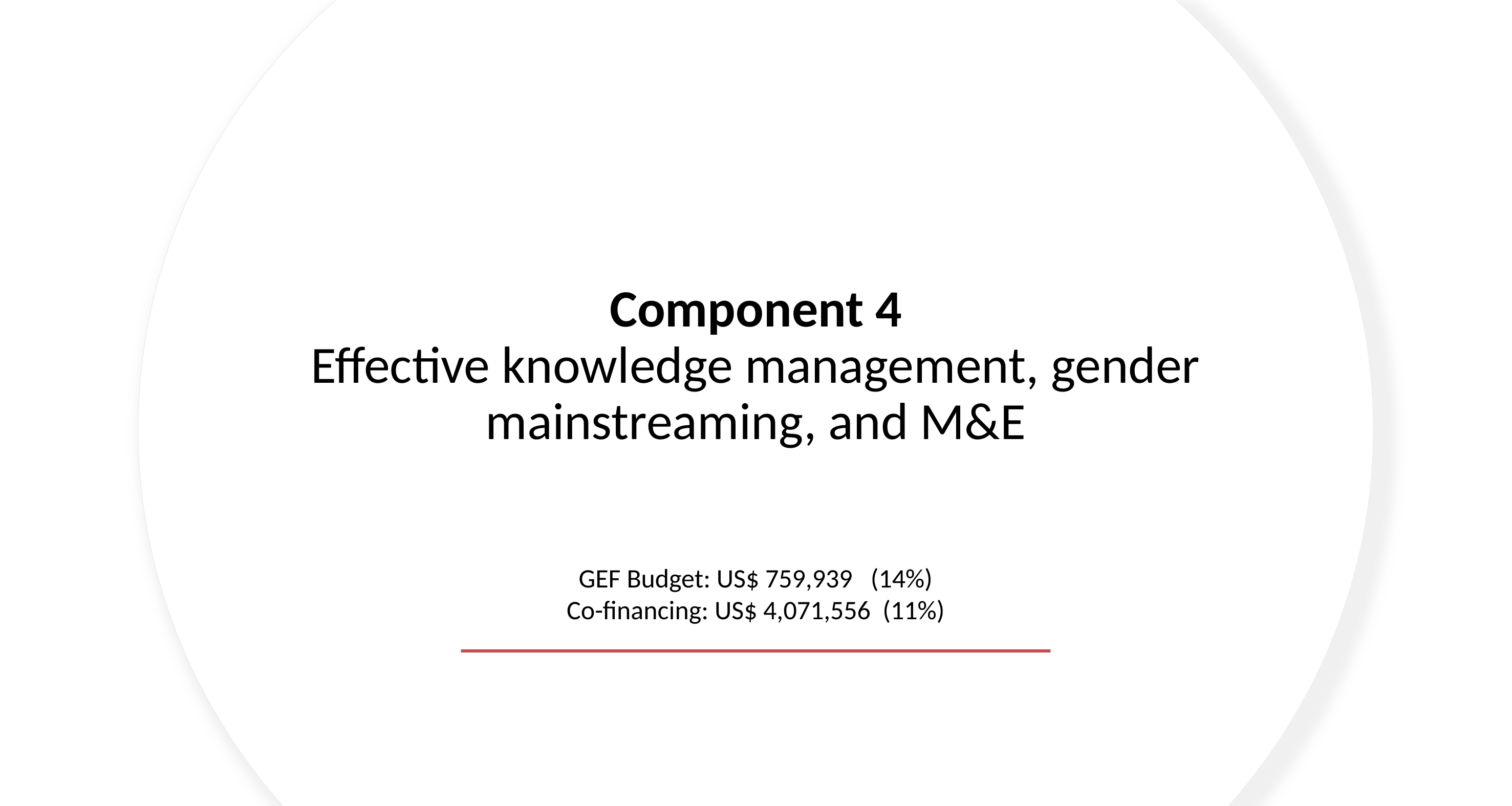

# Component 4 Effective knowledge management, gender mainstreaming, and M&E
GEF Budget: US$ 759,939   (14%)
Co-financing: US$ 4,071,556  (11%)